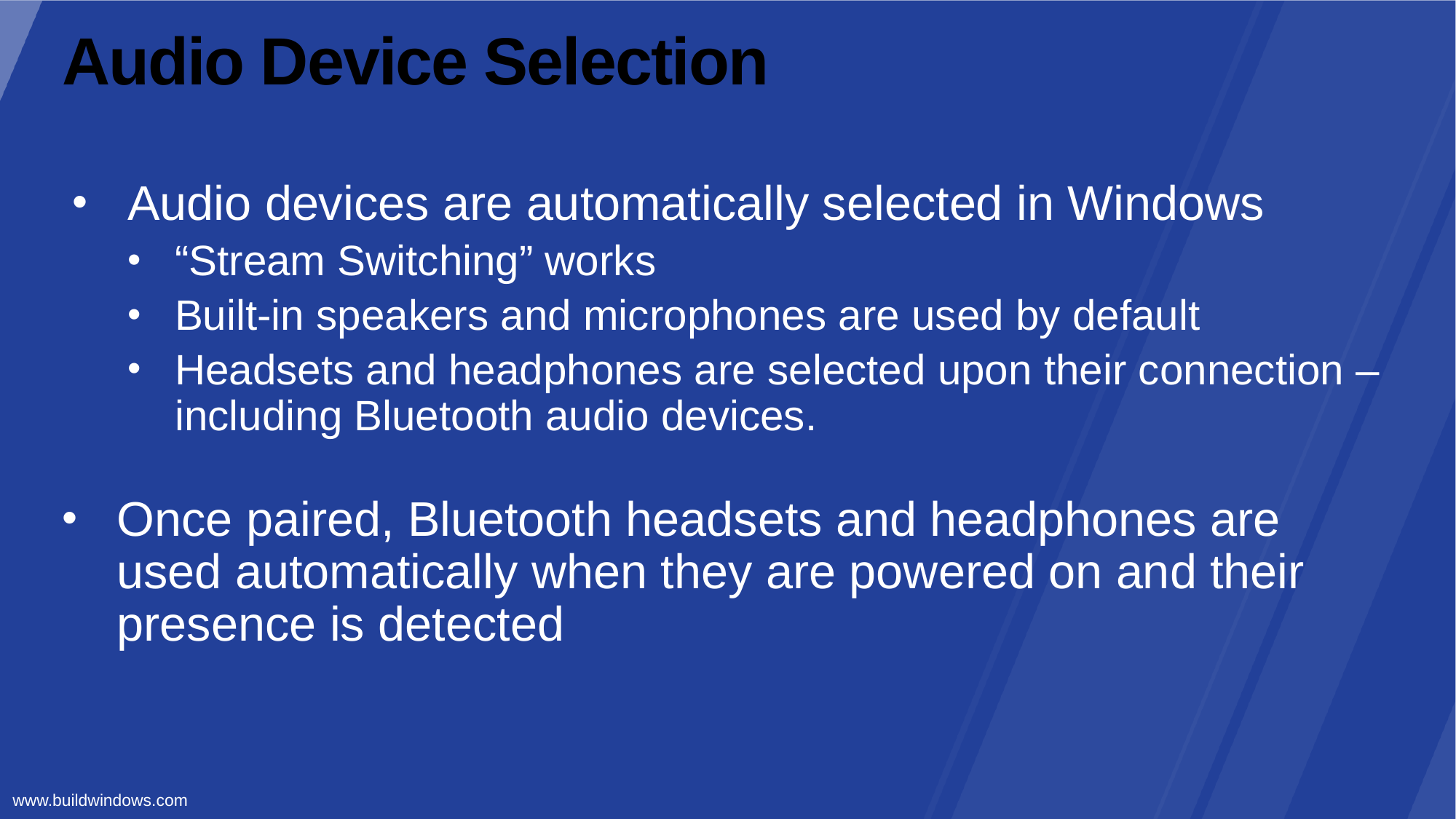

# Audio Device Selection
Audio devices are automatically selected in Windows
“Stream Switching” works
Built-in speakers and microphones are used by default
Headsets and headphones are selected upon their connection – including Bluetooth audio devices.

Once paired, Bluetooth headsets and headphones are used automatically when they are powered on and their presence is detected